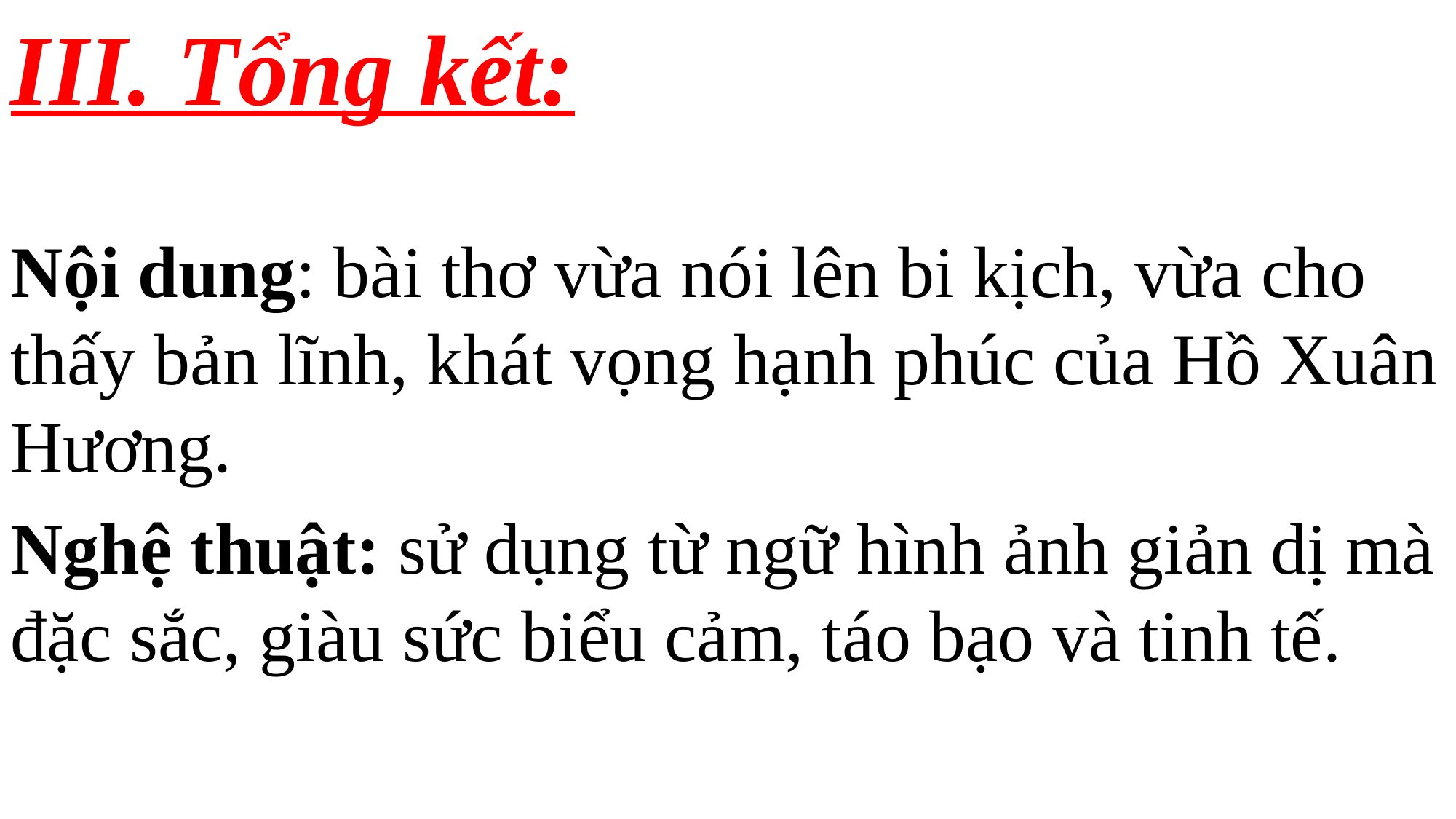

III. Tổng kết:

Nội dung: bài thơ vừa nói lên bi kịch, vừa cho thấy bản lĩnh, khát vọng hạnh phúc của Hồ Xuân Hương.
Nghệ thuật: sử dụng từ ngữ hình ảnh giản dị mà đặc sắc, giàu sức biểu cảm, táo bạo và tinh tế.